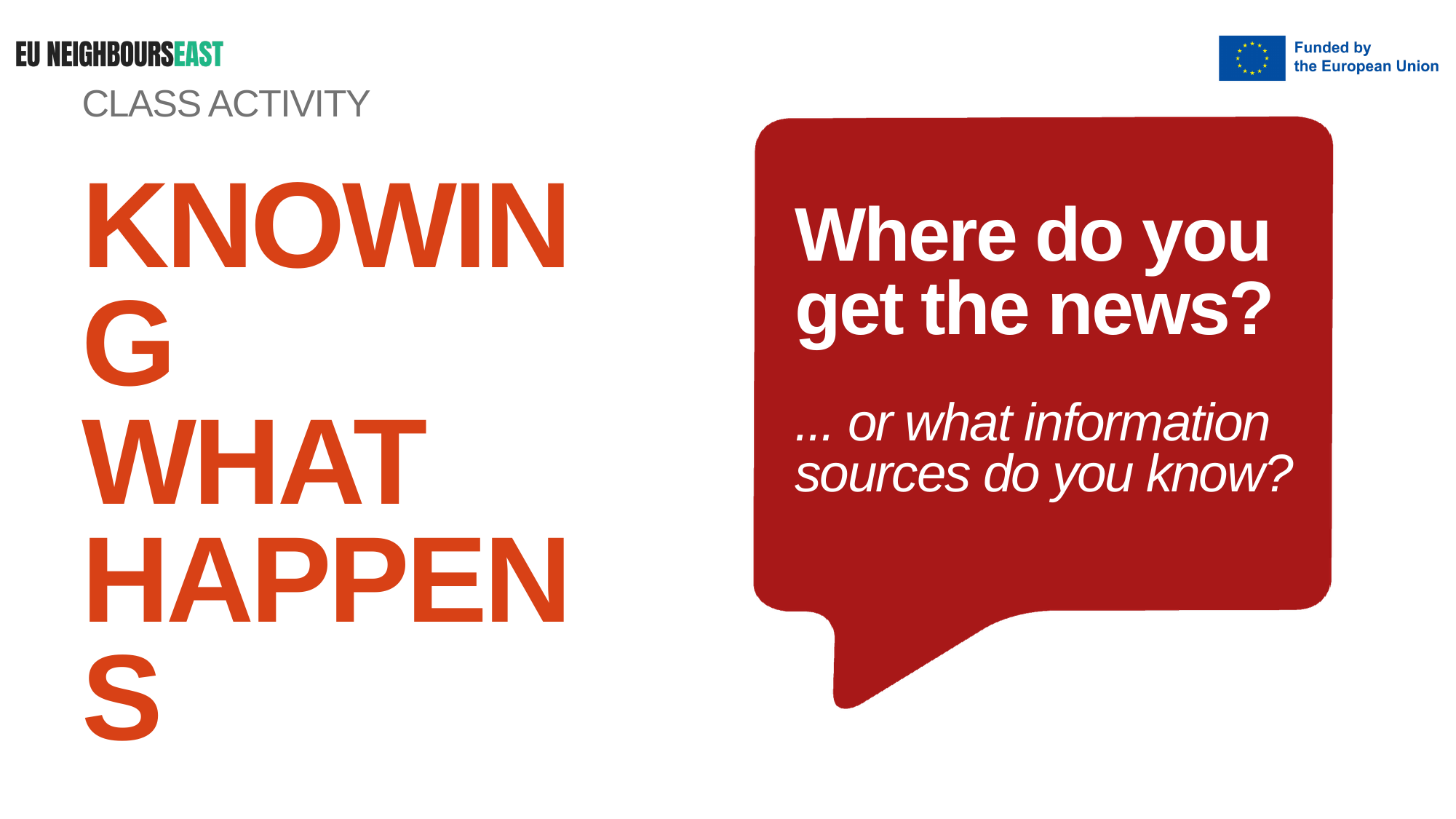

CLASS ACTIVITY

KNOWING
WHAT
HAPPENS
Where do you get the news?
... or what information sources do you know?